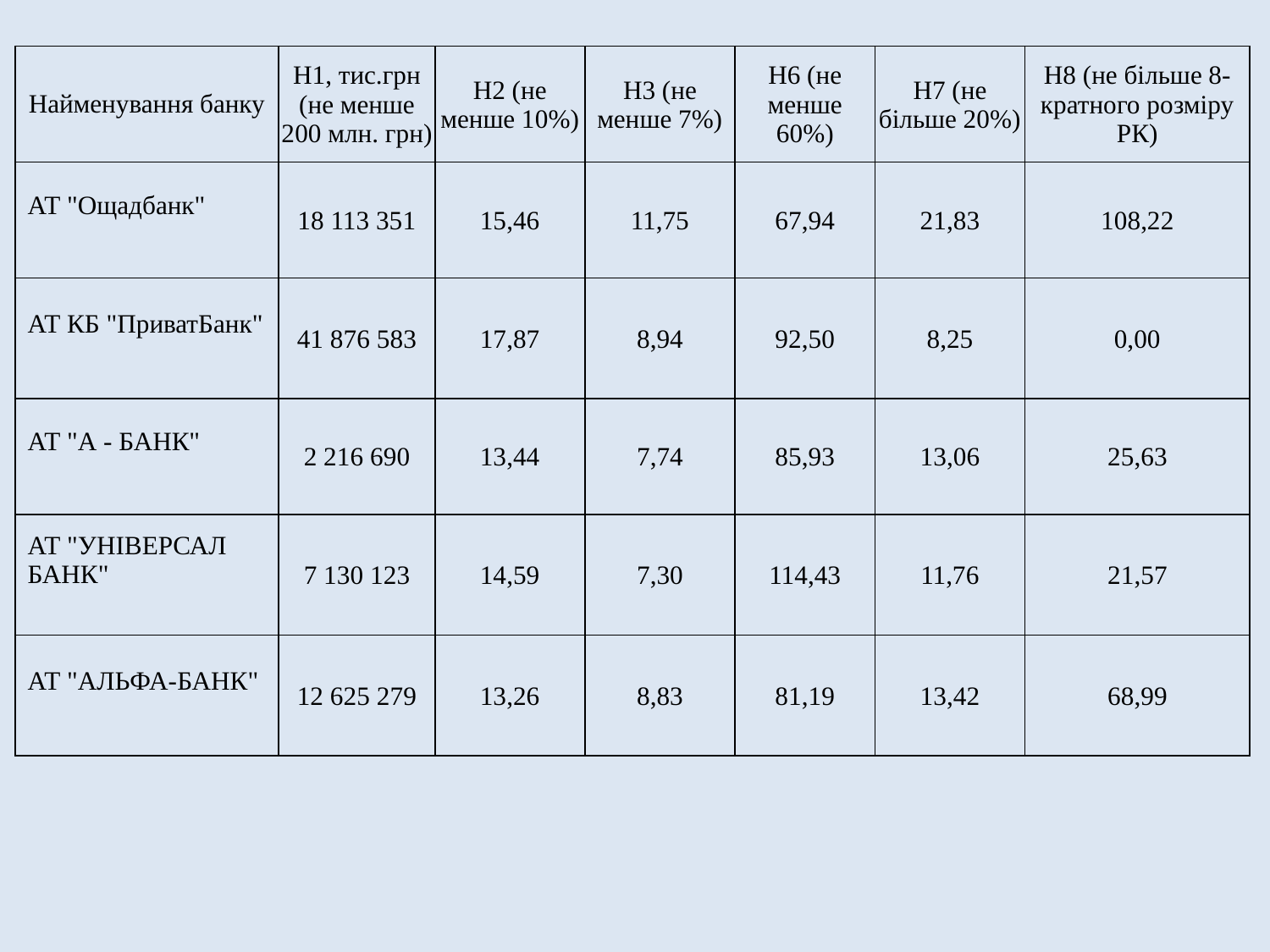

| Найменування банку | Н1, тис.грн (не менше 200 млн. грн) | Н2 (не менше 10%) | Н3 (не менше 7%) | Н6 (не менше 60%) | Н7 (не більше 20%) | Н8 (не більше 8-кратного розміру РК) |
| --- | --- | --- | --- | --- | --- | --- |
| АТ "Ощадбанк" | 18 113 351 | 15,46 | 11,75 | 67,94 | 21,83 | 108,22 |
| АТ КБ "ПриватБанк" | 41 876 583 | 17,87 | 8,94 | 92,50 | 8,25 | 0,00 |
| АТ "А - БАНК" | 2 216 690 | 13,44 | 7,74 | 85,93 | 13,06 | 25,63 |
| АТ "УНІВЕРСАЛ БАНК" | 7 130 123 | 14,59 | 7,30 | 114,43 | 11,76 | 21,57 |
| АТ "АЛЬФА-БАНК" | 12 625 279 | 13,26 | 8,83 | 81,19 | 13,42 | 68,99 |